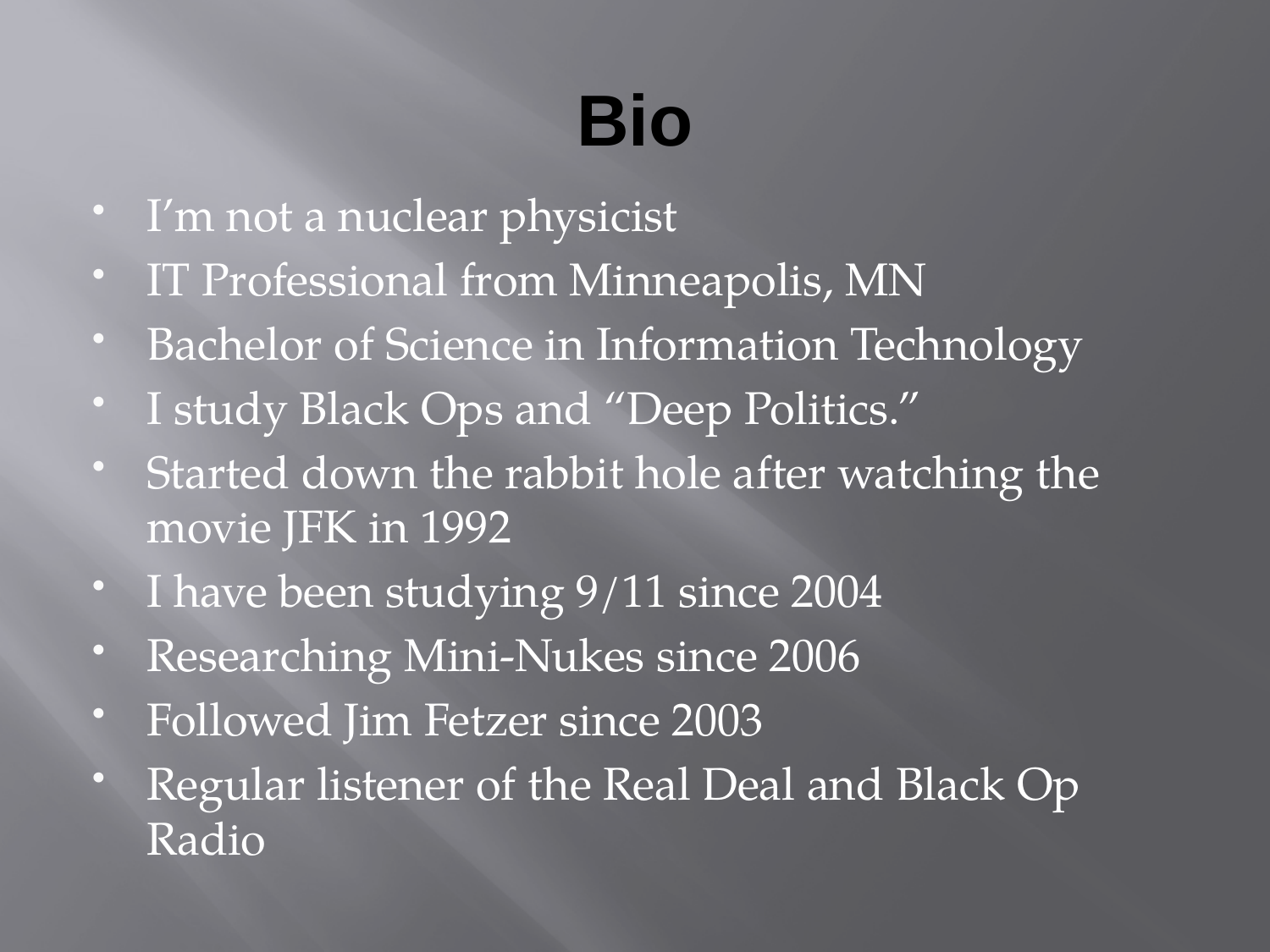

# Bio
I’m not a nuclear physicist
IT Professional from Minneapolis, MN
Bachelor of Science in Information Technology
I study Black Ops and “Deep Politics.”
Started down the rabbit hole after watching the movie JFK in 1992
I have been studying 9/11 since 2004
Researching Mini-Nukes since 2006
Followed Jim Fetzer since 2003
Regular listener of the Real Deal and Black Op Radio